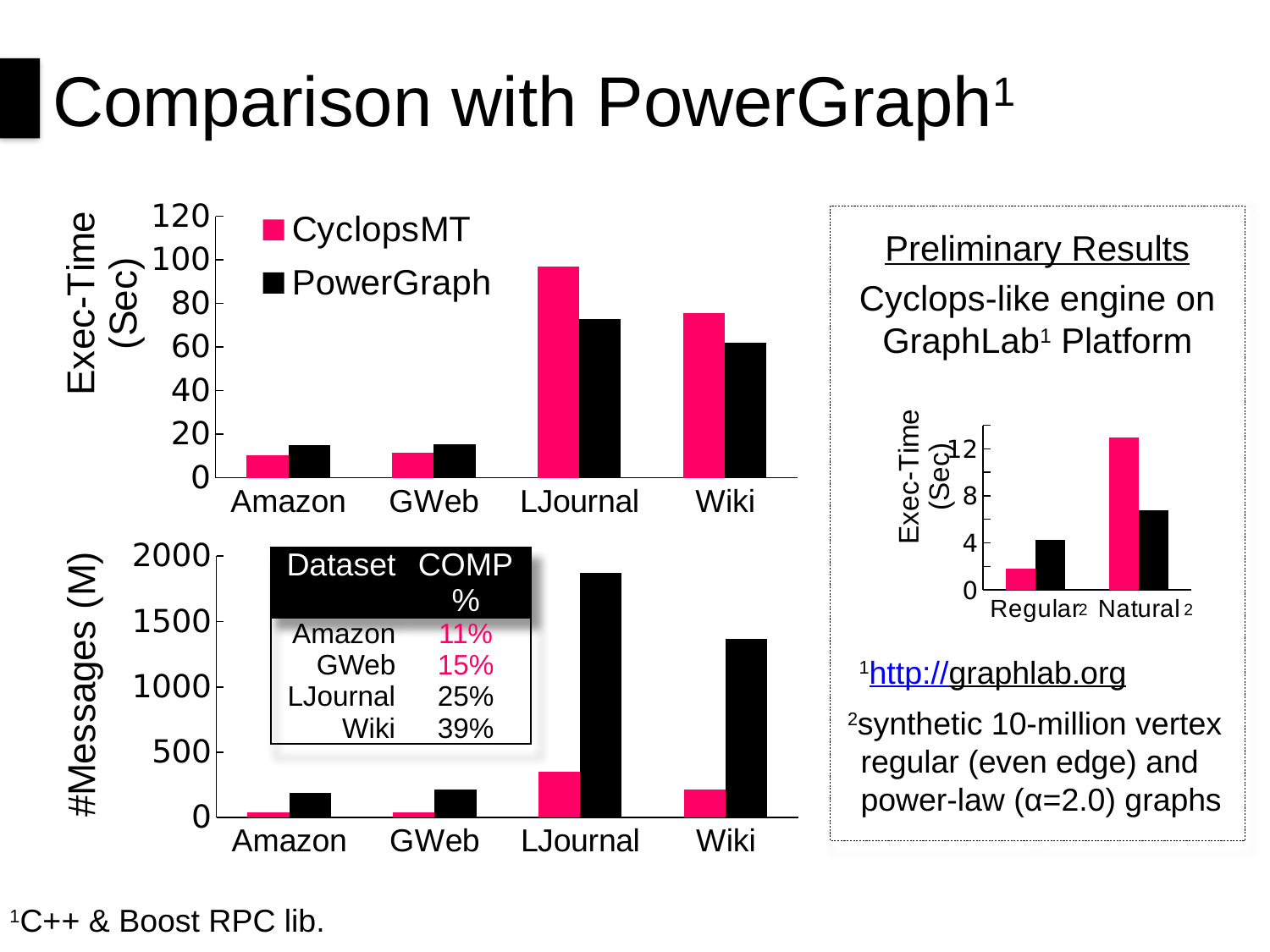

# Comparison with PowerGraph1

### Chart

| Category | CyclopsMT | PowerGraph |
|---|---|---|
| Amazon | 10.5 | 14.8 |
| GWeb | 11.4 | 15.2 |
| LJournal | 97.1 | 72.9 |
| Wiki | 75.6 | 61.9 |
Preliminary Results
Cyclops-like engine on GraphLab1 Platform

### Chart

| Category | Cyclops | PowerGraph |
|---|---|---|
| Regular | 1.78 | 4.29 |
| Natural | 12.95 | 6.75 |
2
2
1http://graphlab.org
2synthetic 10-million vertex regular (even edge) and power-law (α=2.0) graphs

### Chart

| Category | CyclopsMT | PowerGraph |
|---|---|---|
| Amazon | 38.0 | 192.0 |
| GWeb | 38.0 | 212.0 |
| LJournal | 353.0 | 1873.0 |
| Wiki | 218.0 | 1366.0 |
| Dataset | COMP% |
| --- | --- |
| Amazon | 11% |
| GWeb | 15% |
| LJournal | 25% |
| Wiki | 39% |
1C++ & Boost RPC lib.